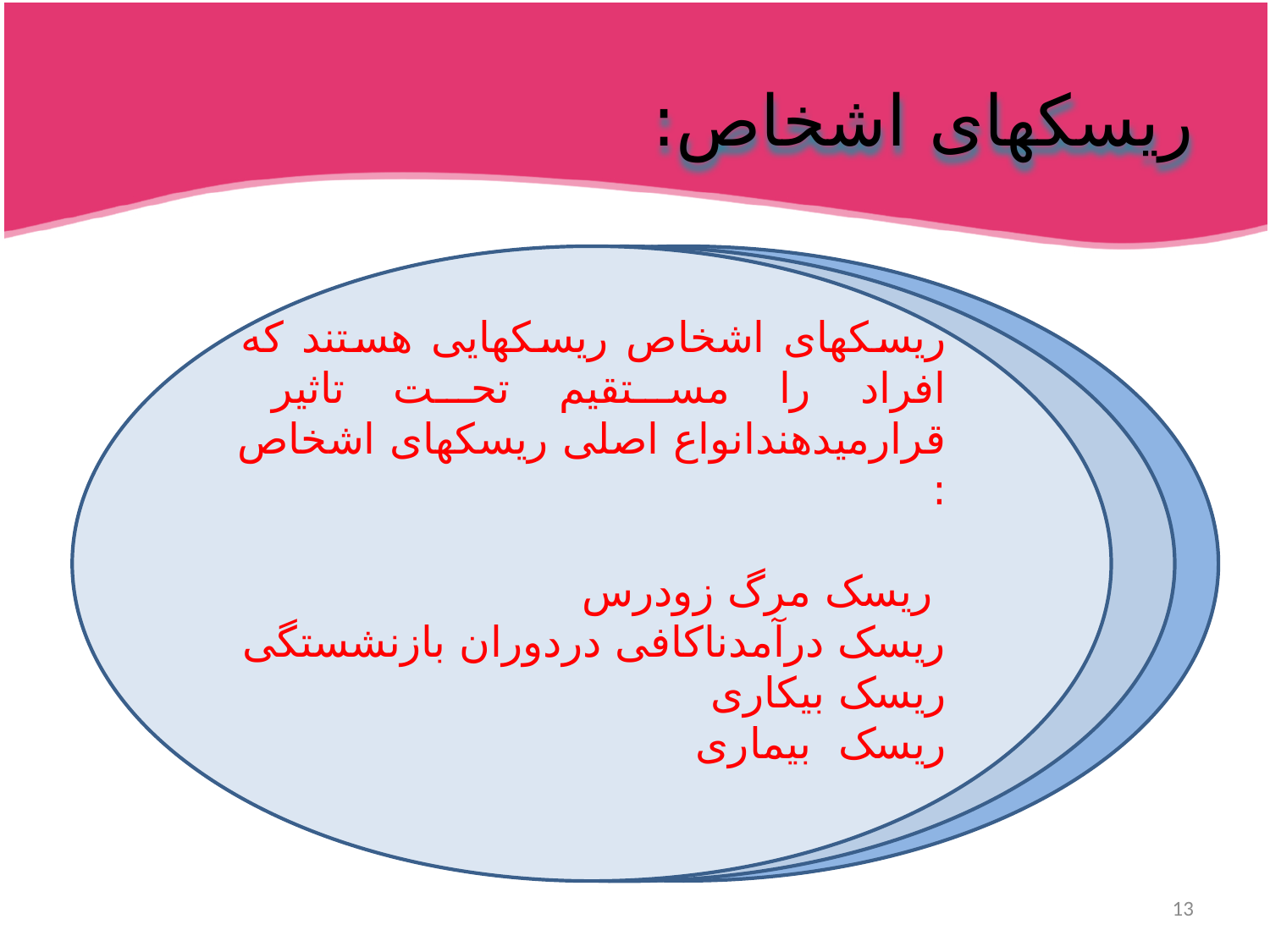

# ریسکهای اشخاص:

ریسکهای اشخاص ریسکهایی هستند که افراد را مستقیم تحت تاثیر قرارمیدهندانواع اصلی ریسکهای اشخاص :

 ریسک مرگ زودرس
ریسک درآمدناکافی دردوران بازنشستگی
ریسک بیکاری
ریسک  بیماری

13